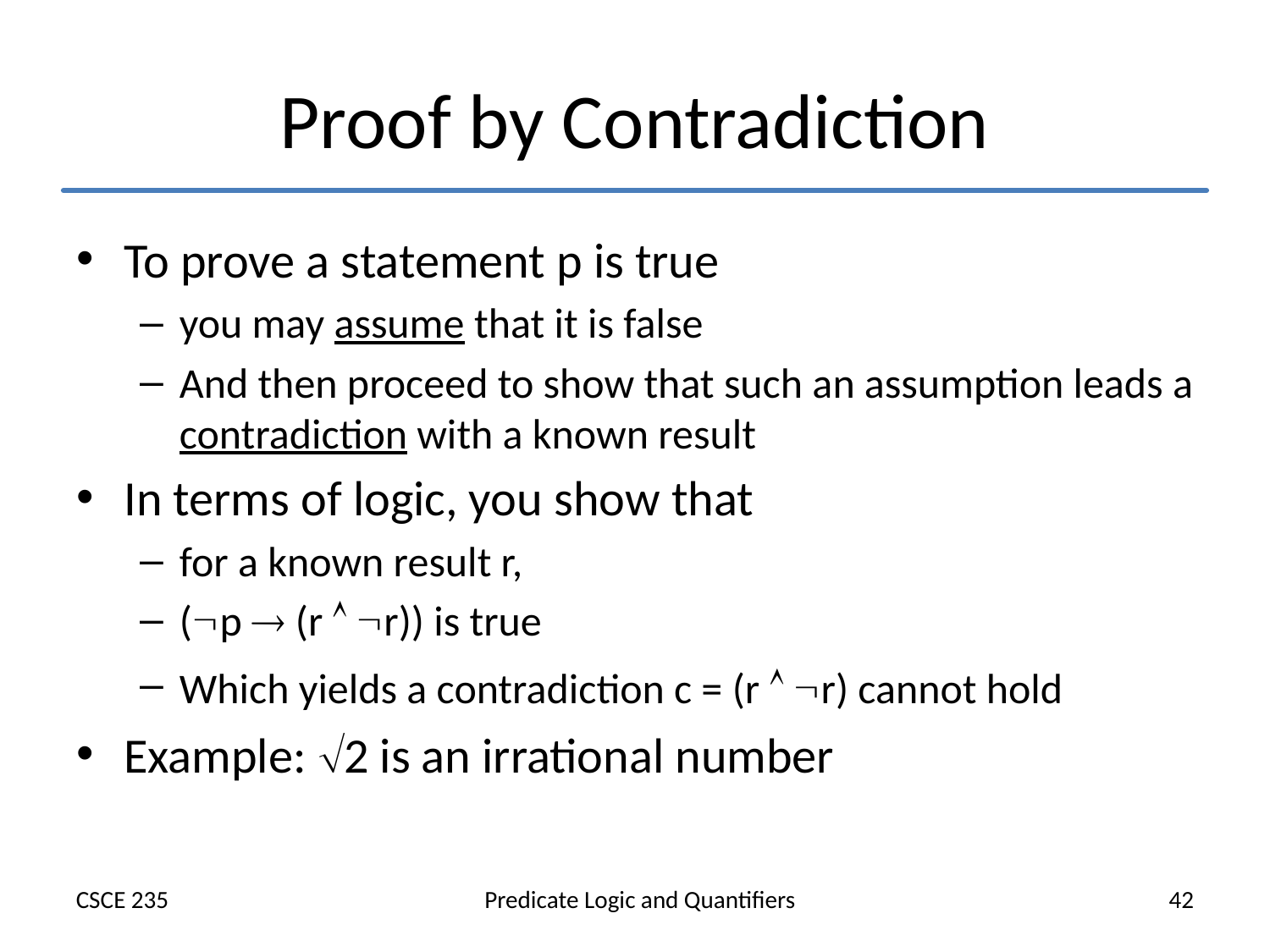

# Proof by Contradiction
To prove a statement p is true
you may assume that it is false
And then proceed to show that such an assumption leads a contradiction with a known result
In terms of logic, you show that
for a known result r,
(¬p → (r ∧ ¬r)) is true
Which yields a contradiction c = (r ∧ ¬r) cannot hold
Example: √2 is an irrational number